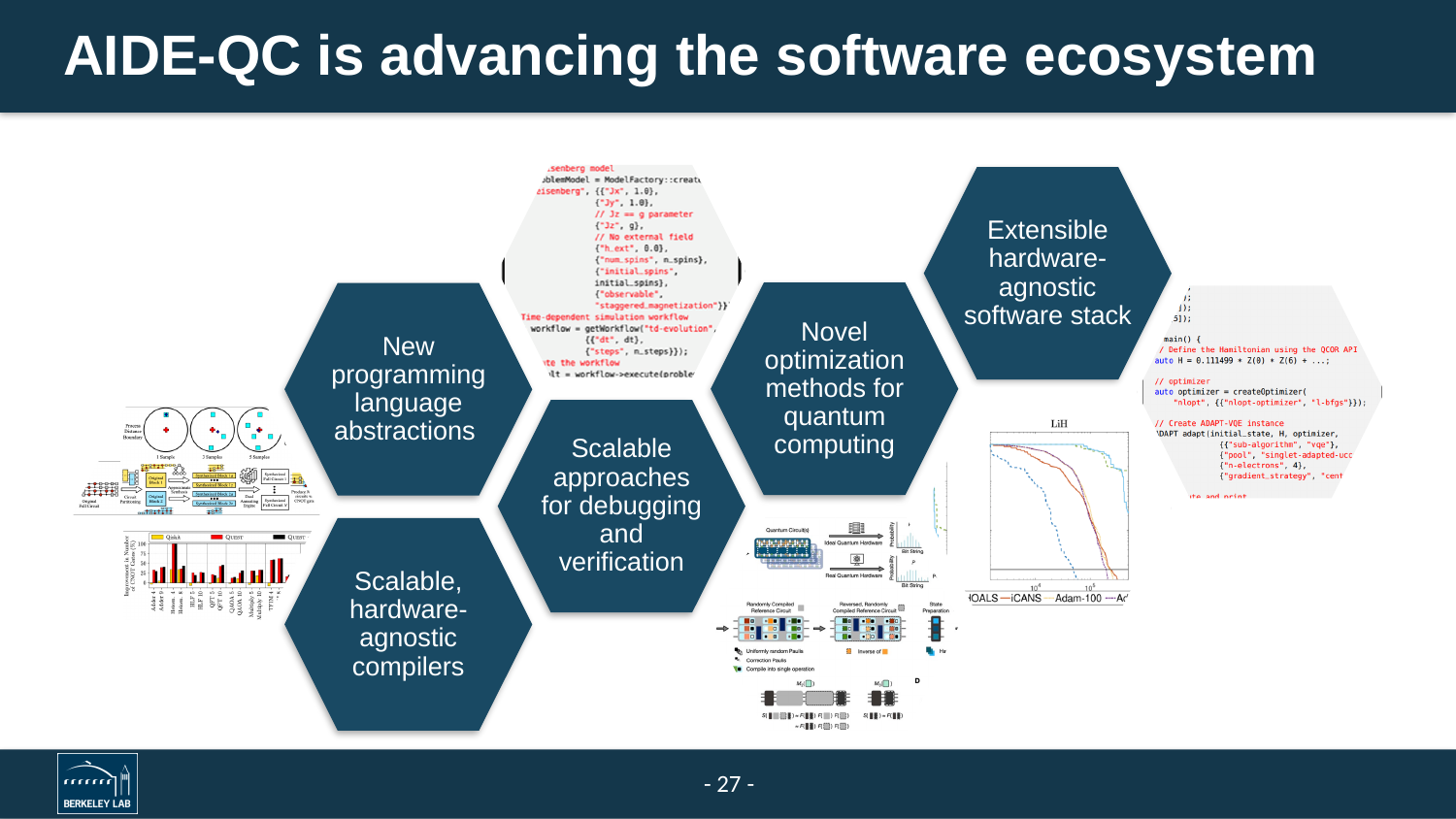

# AIDE-QC is advancing the software ecosystem
Scalable, hardware-agnostic compilers
Scalable approaches for debugging and verification
New programming language abstractions
Novel optimization methods for quantum computing
Extensible hardware-agnostic software stack

- 27 -